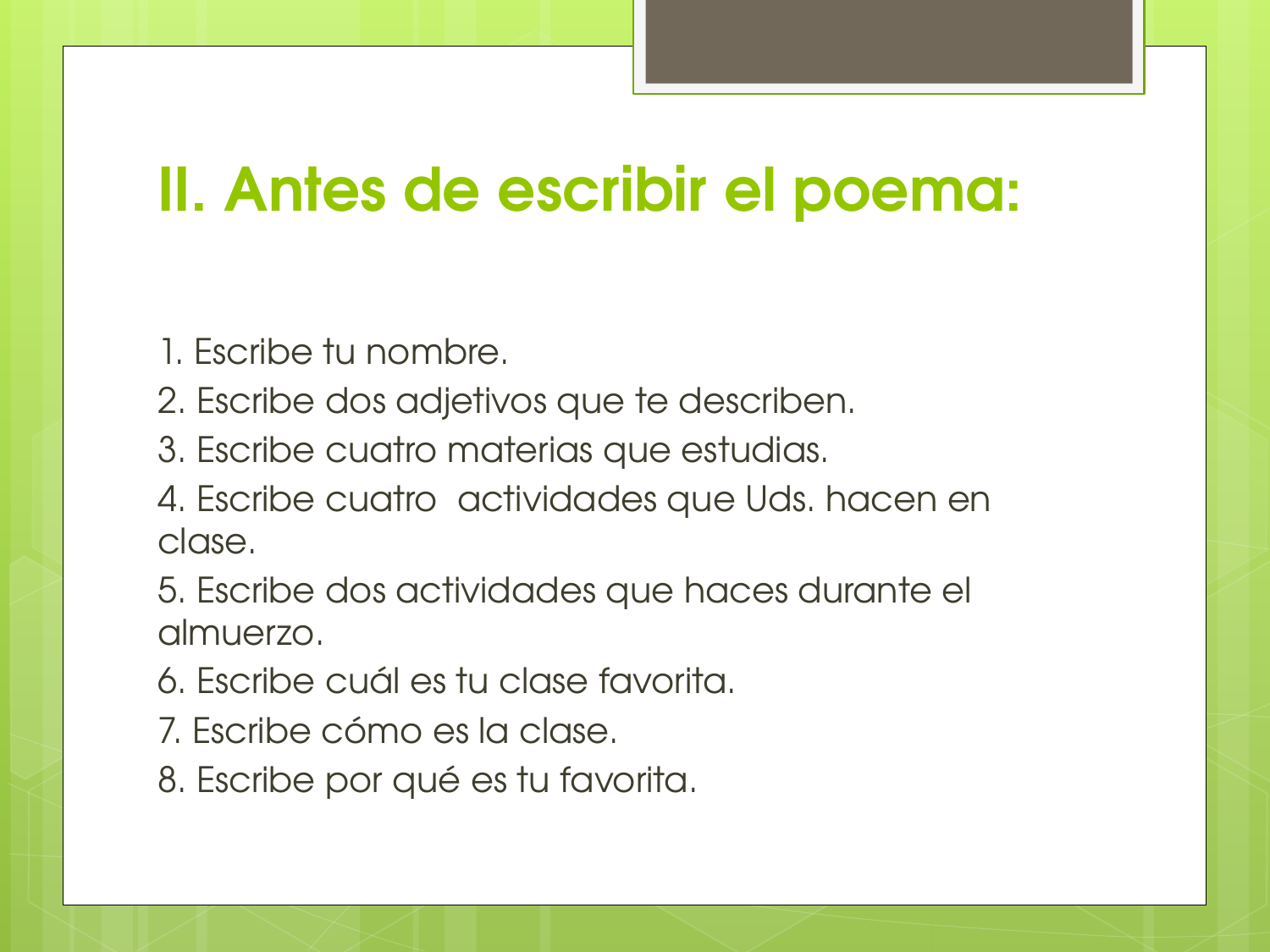

# II. Antes de escribir el poema:
1. Escribe tu nombre.
2. Escribe dos adjetivos que te describen.
3. Escribe cuatro materias que estudias.
4. Escribe cuatro  actividades que Uds. hacen en clase.
5. Escribe dos actividades que haces durante el almuerzo.
6. Escribe cuál es tu clase favorita.
7. Escribe cómo es la clase.
8. Escribe por qué es tu favorita.